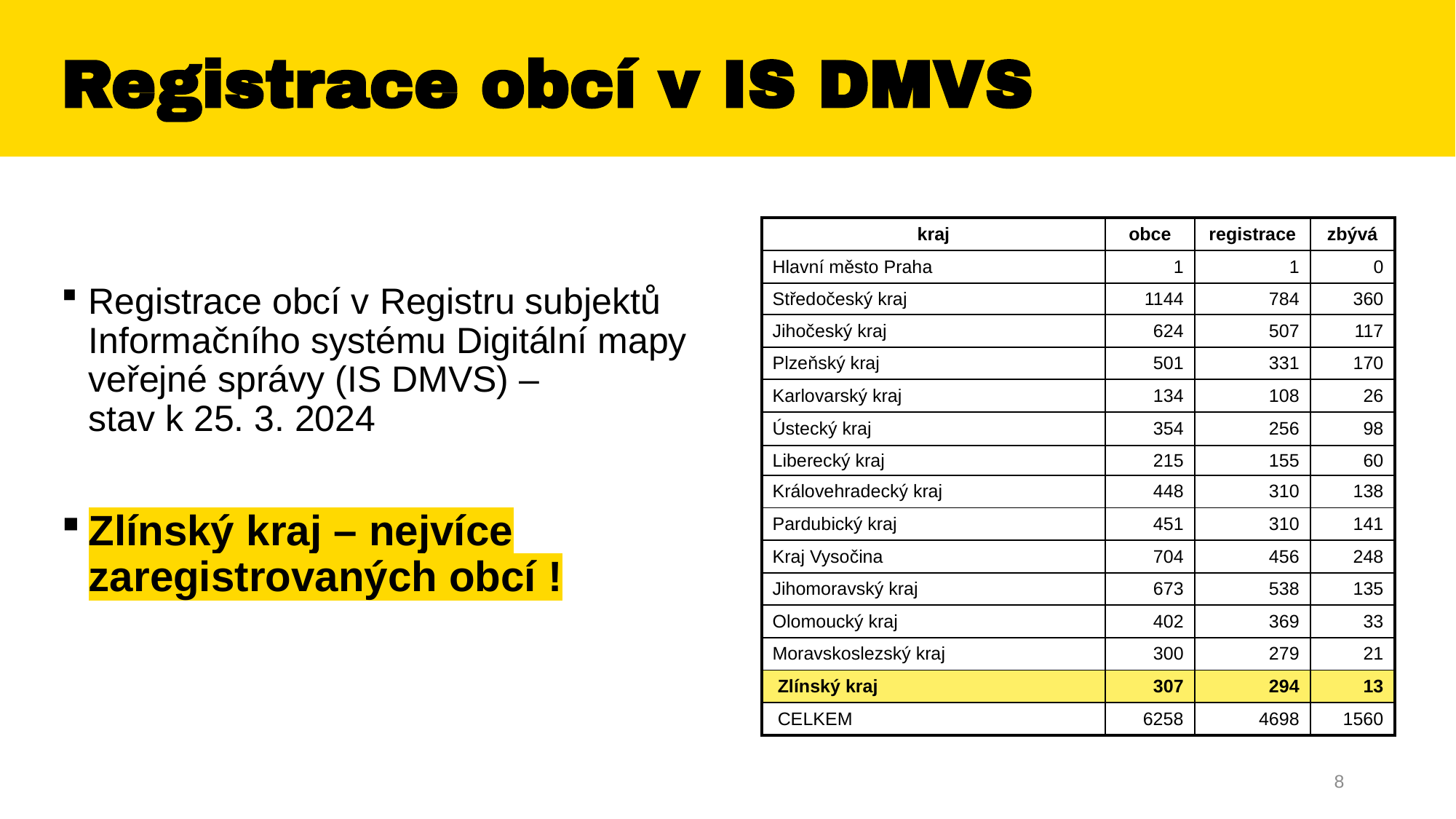

# Registrace obcí v IS DMVS

Registrace obcí v Registru subjektů Informačního systému Digitální mapy veřejné správy (IS DMVS) –
stav k 25. 3. 2024

Zlínský kraj – nejvíce zaregistrovaných obcí !

| kraj | obce | registrace | zbývá |
| --- | --- | --- | --- |
| Hlavní město Praha | 1 | 1 | 0 |
| Středočeský kraj | 1144 | 784 | 360 |
| Jihočeský kraj | 624 | 507 | 117 |
| Plzeňský kraj | 501 | 331 | 170 |
| Karlovarský kraj | 134 | 108 | 26 |
| Ústecký kraj | 354 | 256 | 98 |
| Liberecký kraj | 215 | 155 | 60 |
| Královehradecký kraj | 448 | 310 | 138 |
| Pardubický kraj | 451 | 310 | 141 |
| Kraj Vysočina | 704 | 456 | 248 |
| Jihomoravský kraj | 673 | 538 | 135 |
| Olomoucký kraj | 402 | 369 | 33 |
| Moravskoslezský kraj | 300 | 279 | 21 |
| Zlínský kraj | 307 | 294 | 13 |
| CELKEM | 6258 | 4698 | 1560 |
8